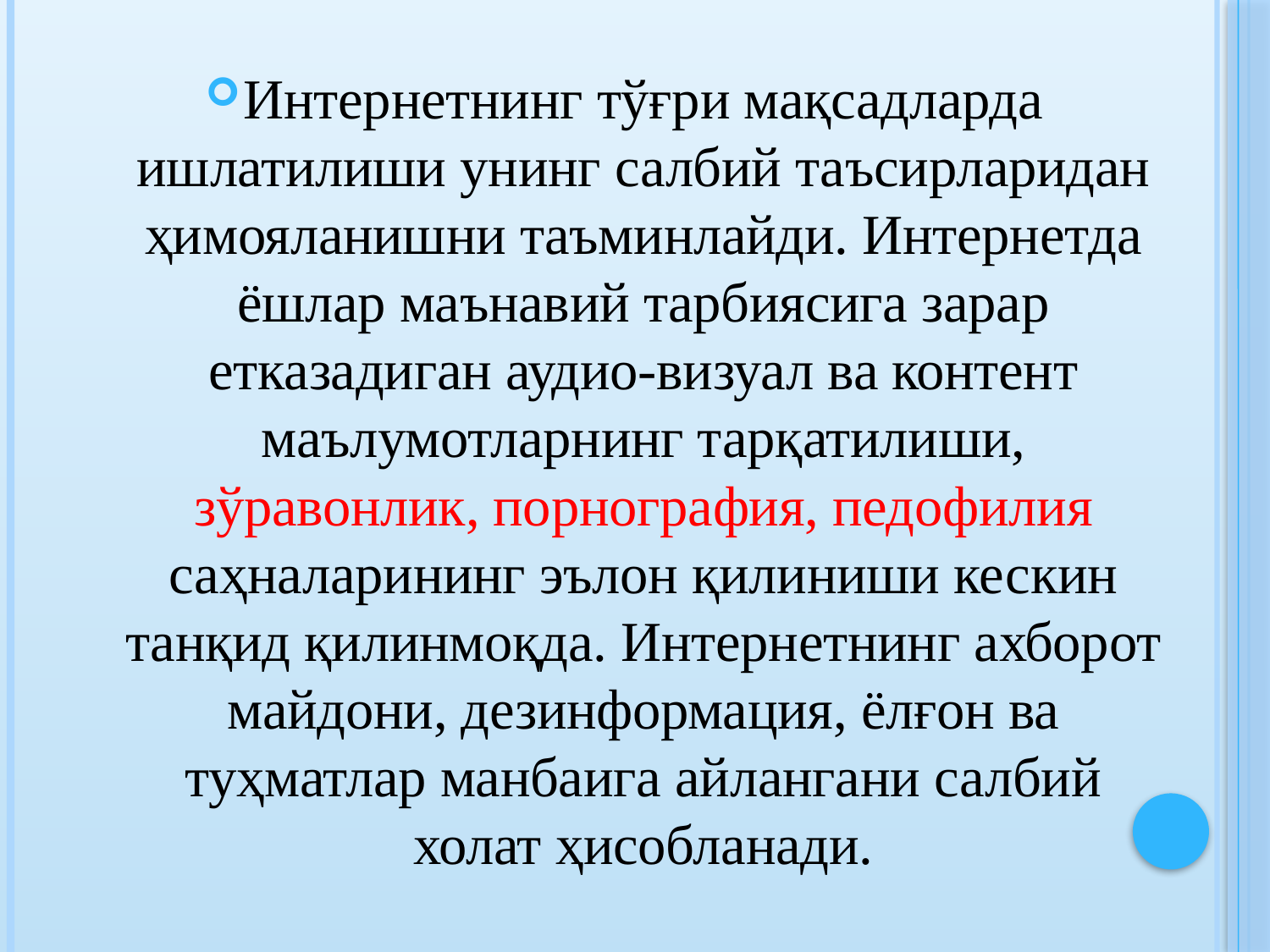

Интернетнинг тўғри мақсадларда ишлатилиши унинг салбий таъсирларидан ҳимояланишни таъминлайди. Интернетда ёшлар маънавий тарбиясига зарар етказадиган аудио-визуал ва контент маълумотларнинг тарқатилиши, зўравонлик, порнография, педофилия саҳналарининг эълон қилиниши кескин танқид қилинмоқда. Интернетнинг ахборот майдони, дезинформация, ёлғон ва туҳматлар манбаига айлангани салбий холат ҳисобланади.